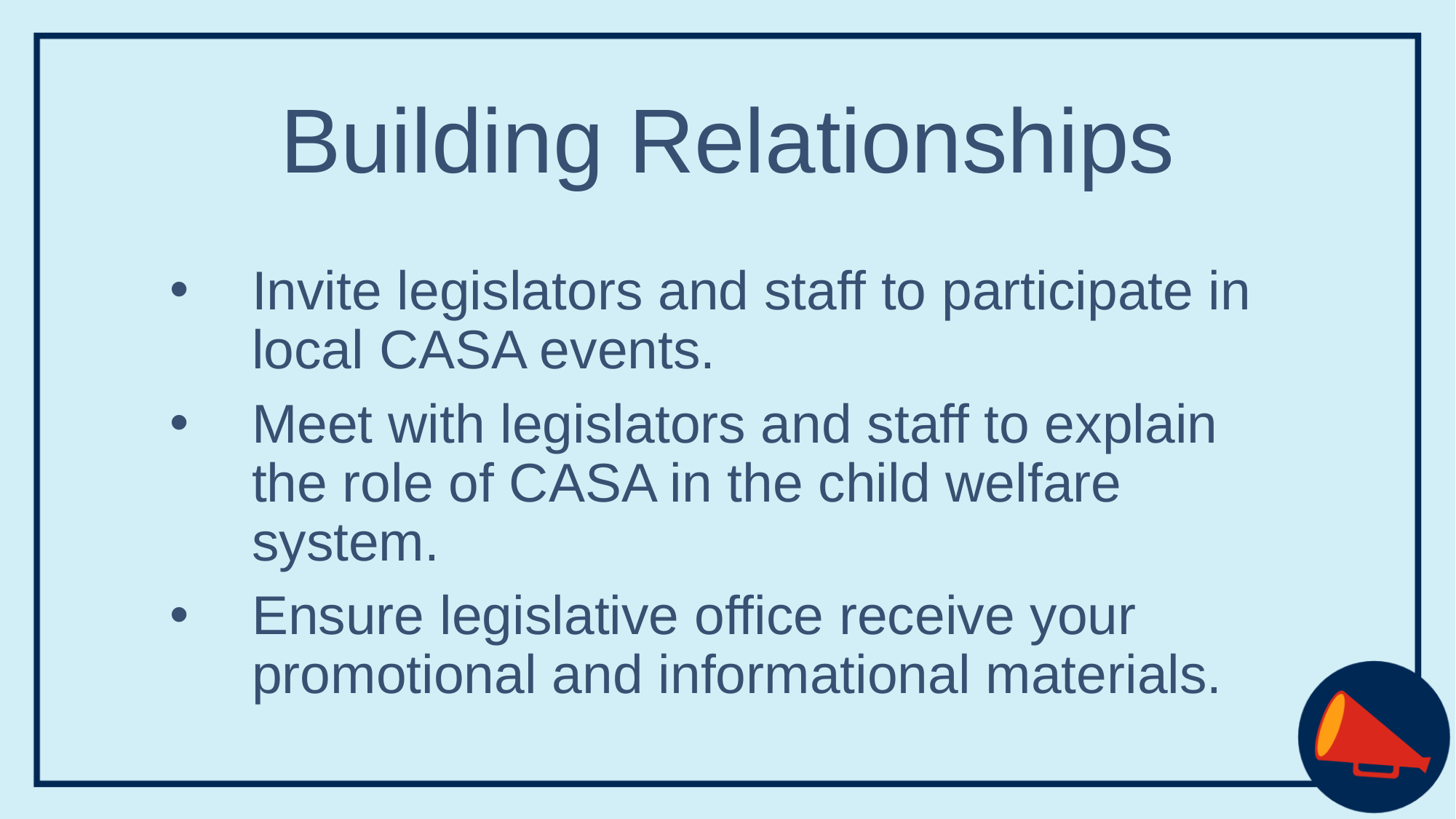

Building Relationships
Invite legislators and staff to participate in local CASA events.
Meet with legislators and staff to explain the role of CASA in the child welfare system.
Ensure legislative office receive your promotional and informational materials.